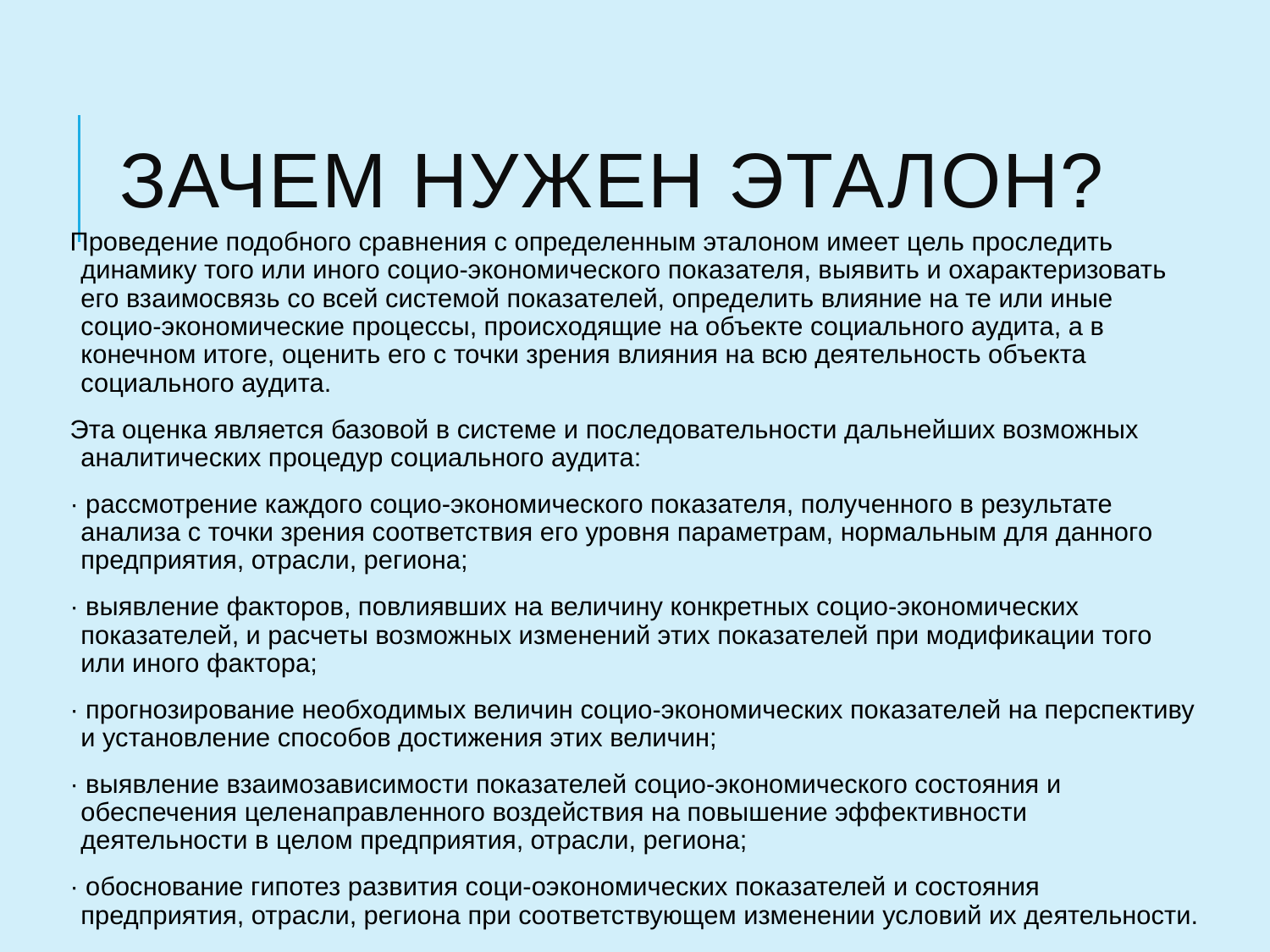

# Зачем нужен эталон?
Проведение подобного сравнения с определенным эталоном имеет цель проследить динамику того или иного социо-экономического показателя, выявить и охарактеризовать его взаимосвязь со всей системой показателей, определить влияние на те или иные социо-экономические процессы, происходящие на объекте социального аудита, а в конечном итоге, оценить его с точки зрения влияния на всю деятельность объекта социального аудита.
Эта оценка является базовой в системе и последовательности дальнейших возможных аналитических процедур социального аудита:
· рассмотрение каждого социо-экономического показателя, полученного в результате анализа с точки зрения соответствия его уровня параметрам, нормальным для данного предприятия, отрасли, региона;
· выявление факторов, повлиявших на величину конкретных социо-экономических показателей, и расчеты возможных изменений этих показателей при модификации того или иного фактора;
· прогнозирование необходимых величин социо-экономических показателей на перспективу и установление способов достижения этих величин;
· выявление взаимозависимости показателей социо-экономического состояния и обеспечения целенаправленного воздействия на повышение эффективности деятельности в целом предприятия, отрасли, региона;
· обоснование гипотез развития соци-оэкономических показателей и состояния предприятия, отрасли, региона при соответствующем изменении условий их деятельности.